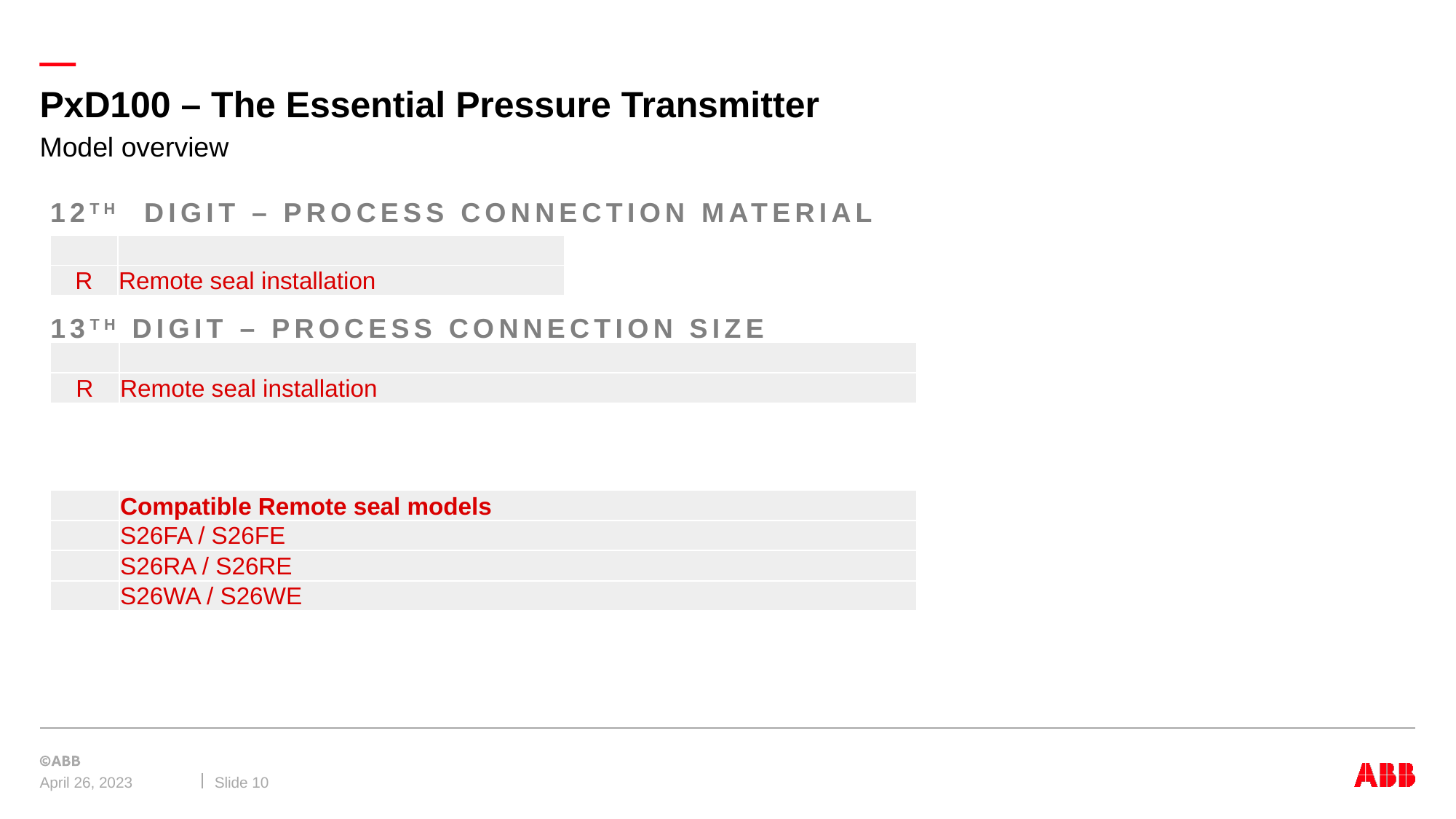

# PxD100 – The Essential Pressure Transmitter
Model overview

12TH  DIGIT – PROCESS CONNECTION MATERIAL
|  |  |
| --- | --- |
| R | Remote seal installation |
13TH DIGIT – PROCESS CONNECTION SIZE
|  |  |
| --- | --- |
| R | Remote seal installation |
|  | Compatible Remote seal models |
| --- | --- |
|  | S26FA / S26FE |
|  | S26RA / S26RE |
|  | S26WA / S26WE |

Slide 10
April 26, 2023